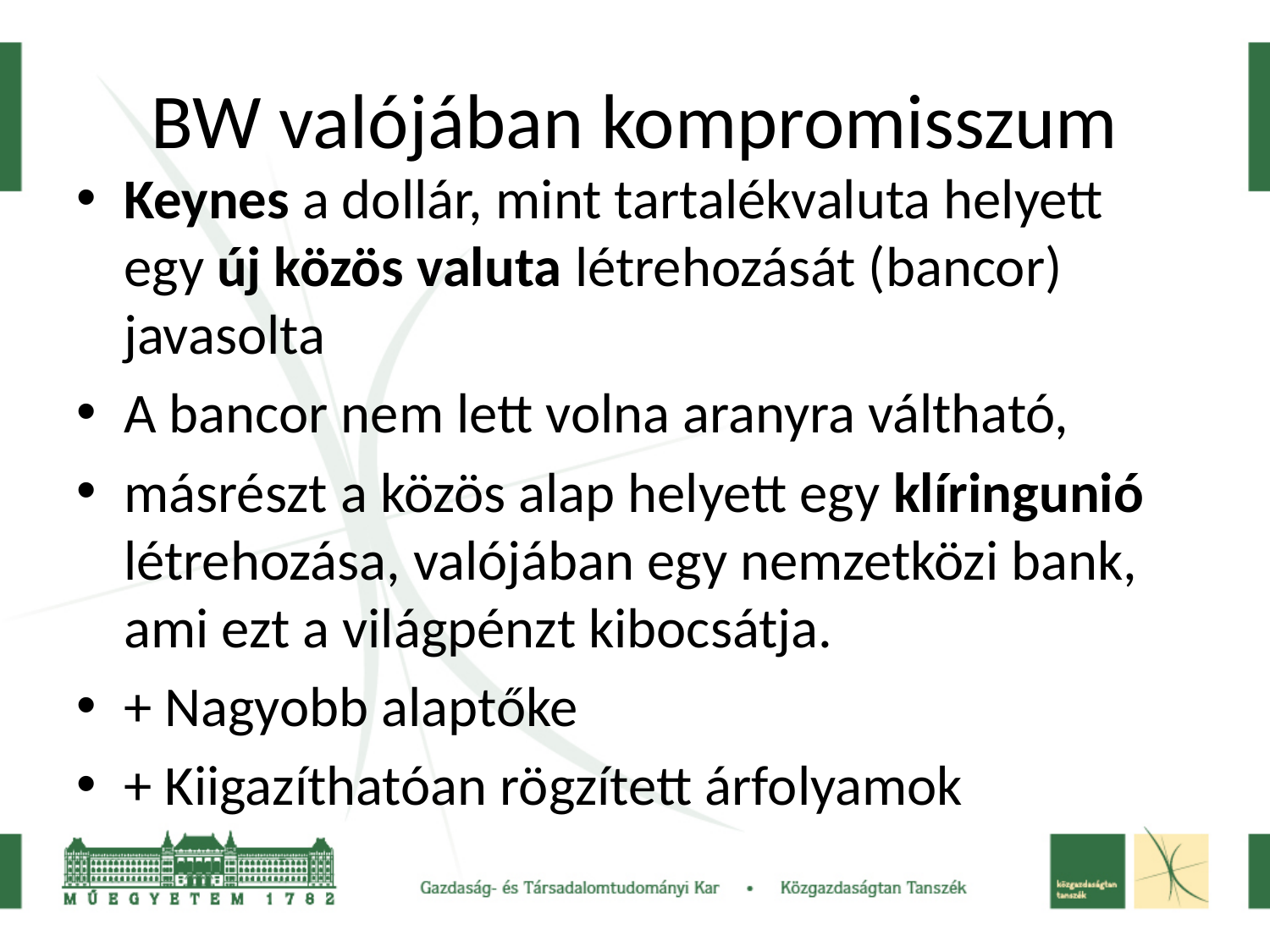

# BW valójában kompromisszum
Keynes a dollár, mint tartalékvaluta helyett egy új közös valuta létrehozását (bancor) javasolta
A bancor nem lett volna aranyra váltható,
másrészt a közös alap helyett egy klíringunió létrehozása, valójában egy nemzetközi bank, ami ezt a világpénzt kibocsátja.
+ Nagyobb alaptőke
+ Kiigazíthatóan rögzített árfolyamok